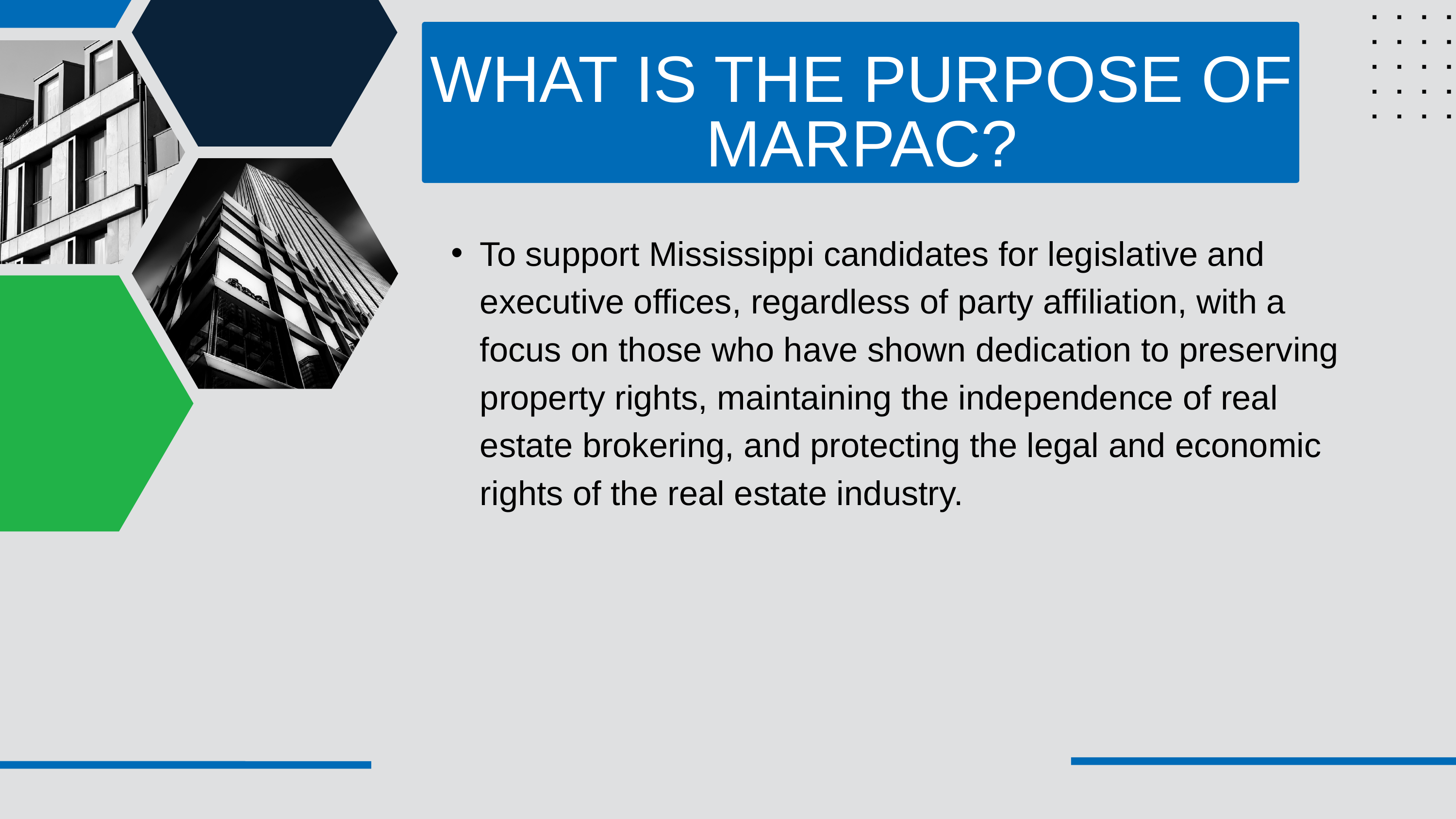

WHAT IS THE PURPOSE OF MARPAC?

To support Mississippi candidates for legislative and executive offices, regardless of party affiliation, with a focus on those who have shown dedication to preserving property rights, maintaining the independence of real estate brokering, and protecting the legal and economic rights of the real estate industry.